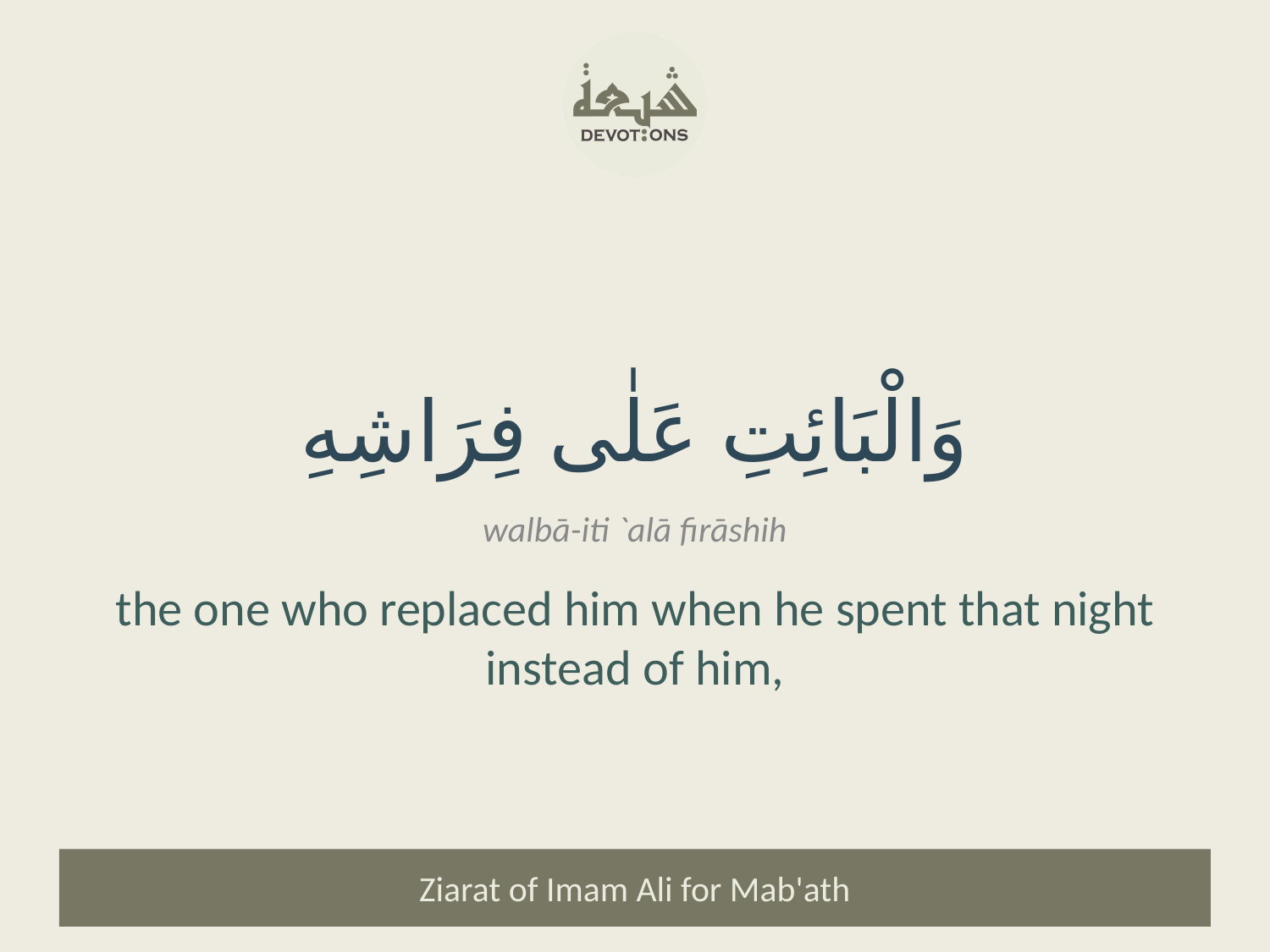

وَالْبَائِتِ عَلٰى فِرَاشِهِ
walbā-iti `alā firāshih
the one who replaced him when he spent that night instead of him,
Ziarat of Imam Ali for Mab'ath